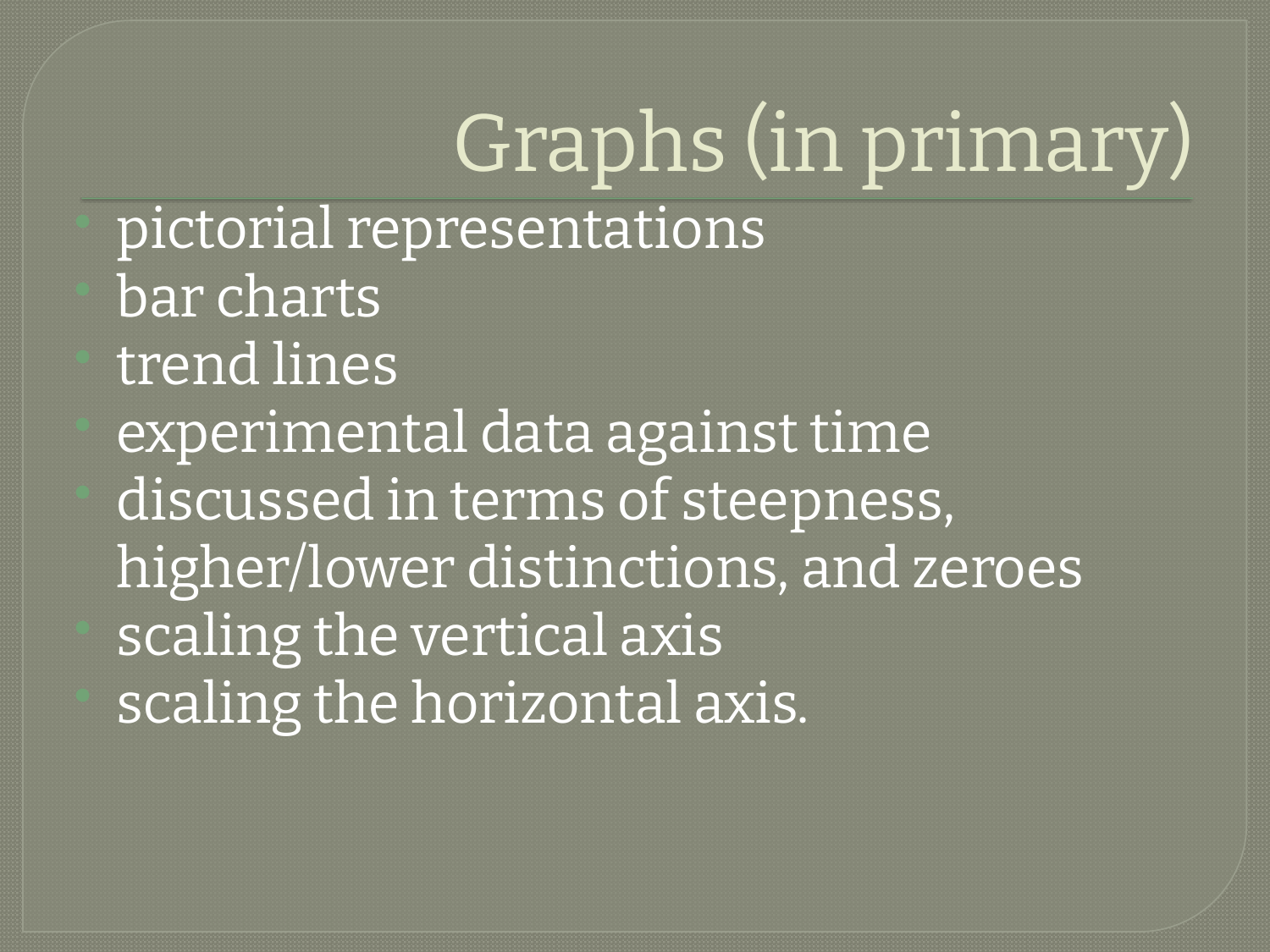

# Graphs (in primary)
pictorial representations
bar charts
trend lines
experimental data against time
discussed in terms of steepness, higher/lower distinctions, and zeroes
scaling the vertical axis
scaling the horizontal axis.